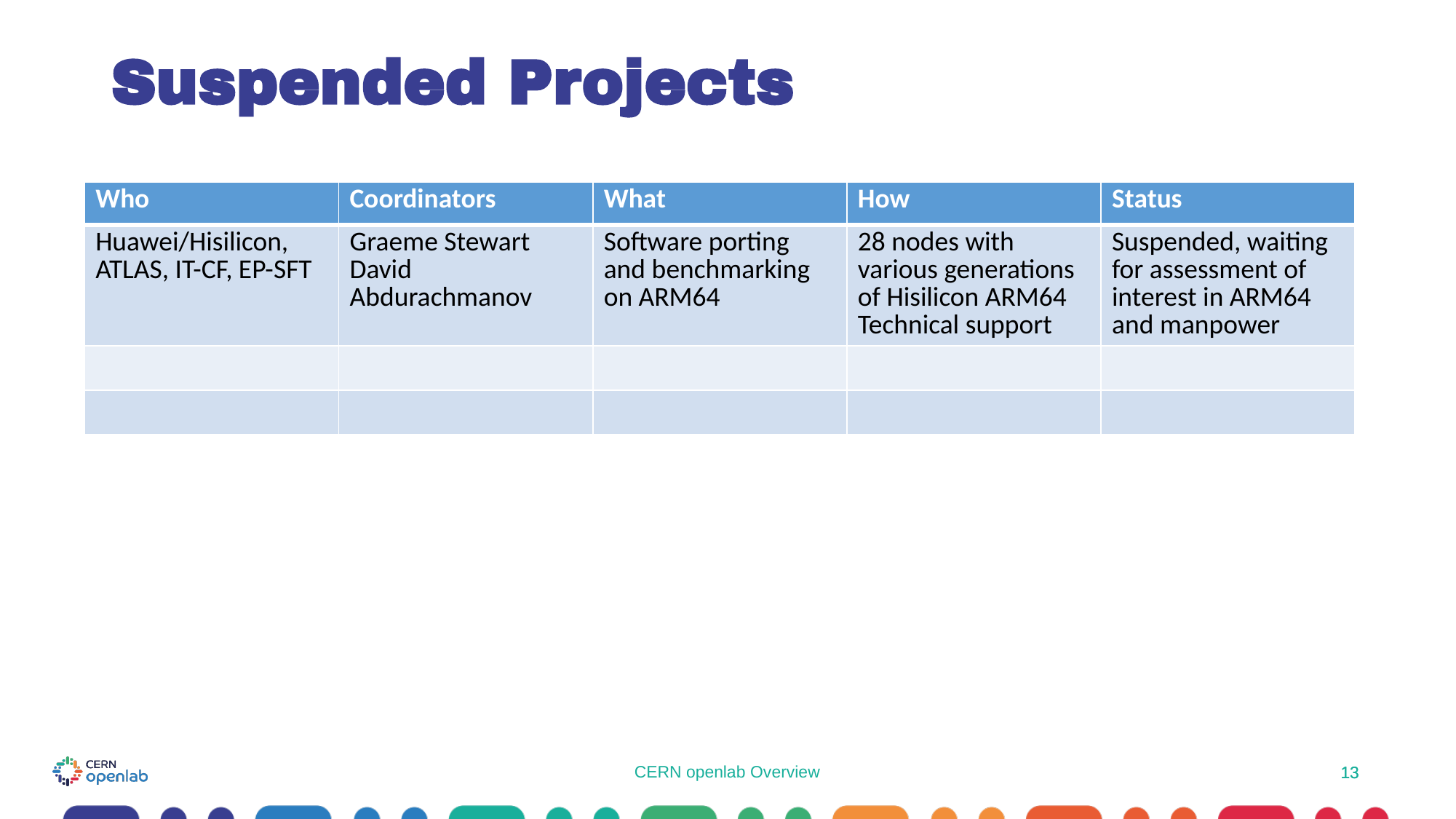

# Suspended Projects
| Who | Coordinators | What | How | Status |
| --- | --- | --- | --- | --- |
| Huawei/Hisilicon, ATLAS, IT-CF, EP-SFT | Graeme Stewart David Abdurachmanov | Software porting and benchmarking on ARM64 | 28 nodes with various generations of Hisilicon ARM64 Technical support | Suspended, waiting for assessment of interest in ARM64 and manpower |
|  |  |  |  |  |
|  |  |  |  |  |
CERN openlab Overview
13